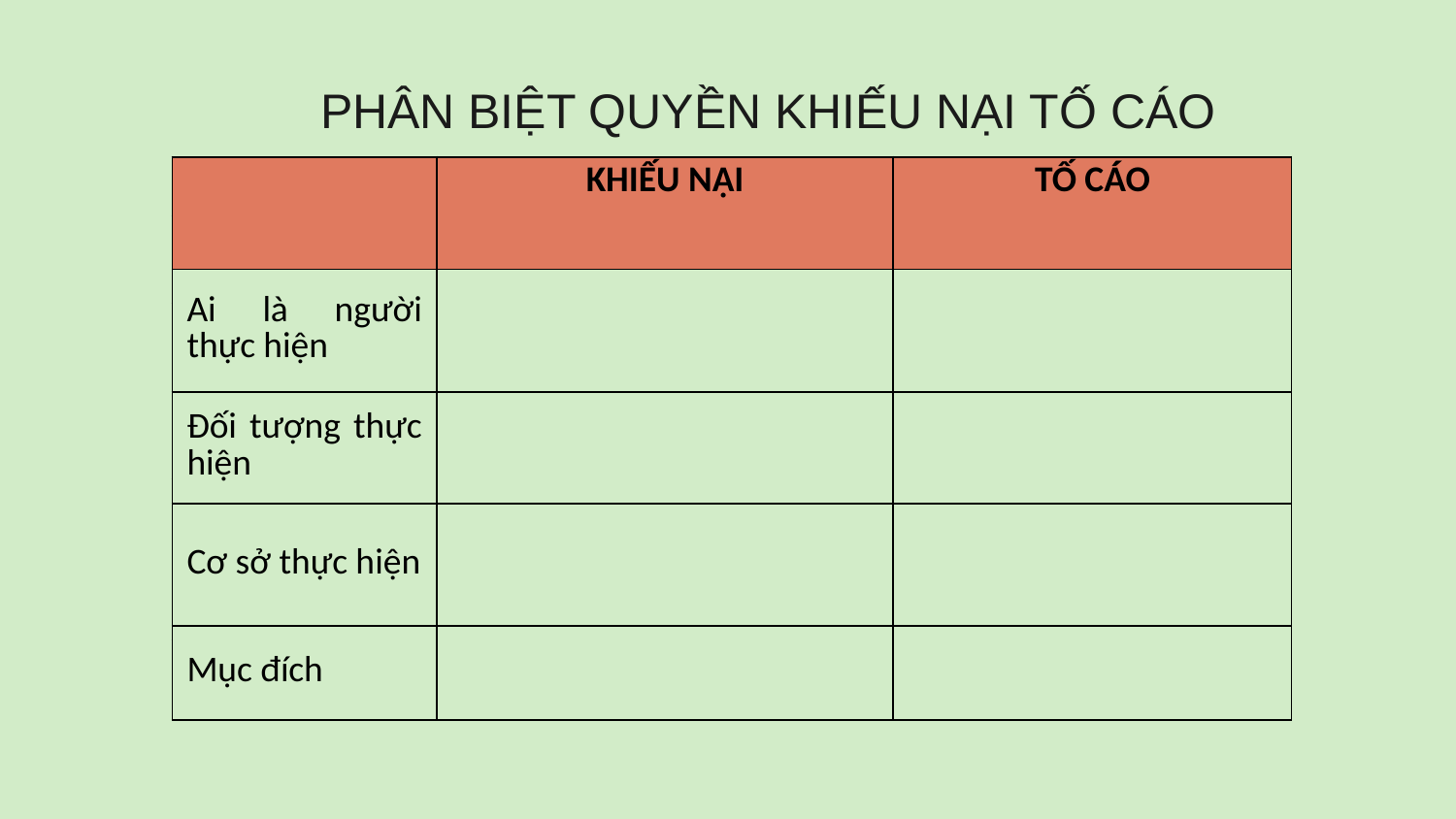

# PHÂN BIỆT QUYỀN KHIẾU NẠI TỐ CÁO
|  | KHIẾU NẠI | TỐ CÁO |
| --- | --- | --- |
| Ai là người thực hiện | CD có quyền và lợi ích bị xâm phạm | Bất cứ công dân nào |
| Đối tượng thực hiện | Các quyết định hành chính, hành vi hành chính | Hành vi VPPL xâm phạm đến lợi ích NN |
| Cơ sở thực hiện | Quyền, lợi ích bản thân người khiếu nại | Gây thiệt hại đến lợi ích NN, tổ chức công dân |
| Mục đích | Khôi phục quyền, lợi ích người khiếu nại | Ngăn chặn kịp thời hành vi vi phạm lợi ích của NN, tổ chức, cơ quan, công dân,… |
|  | KHIẾU NẠI | TỐ CÁO |
| --- | --- | --- |
| Ai là người thực hiện |  |  |
| Đối tượng thực hiện |  |  |
| Cơ sở thực hiện |  |  |
| Mục đích |  |  |